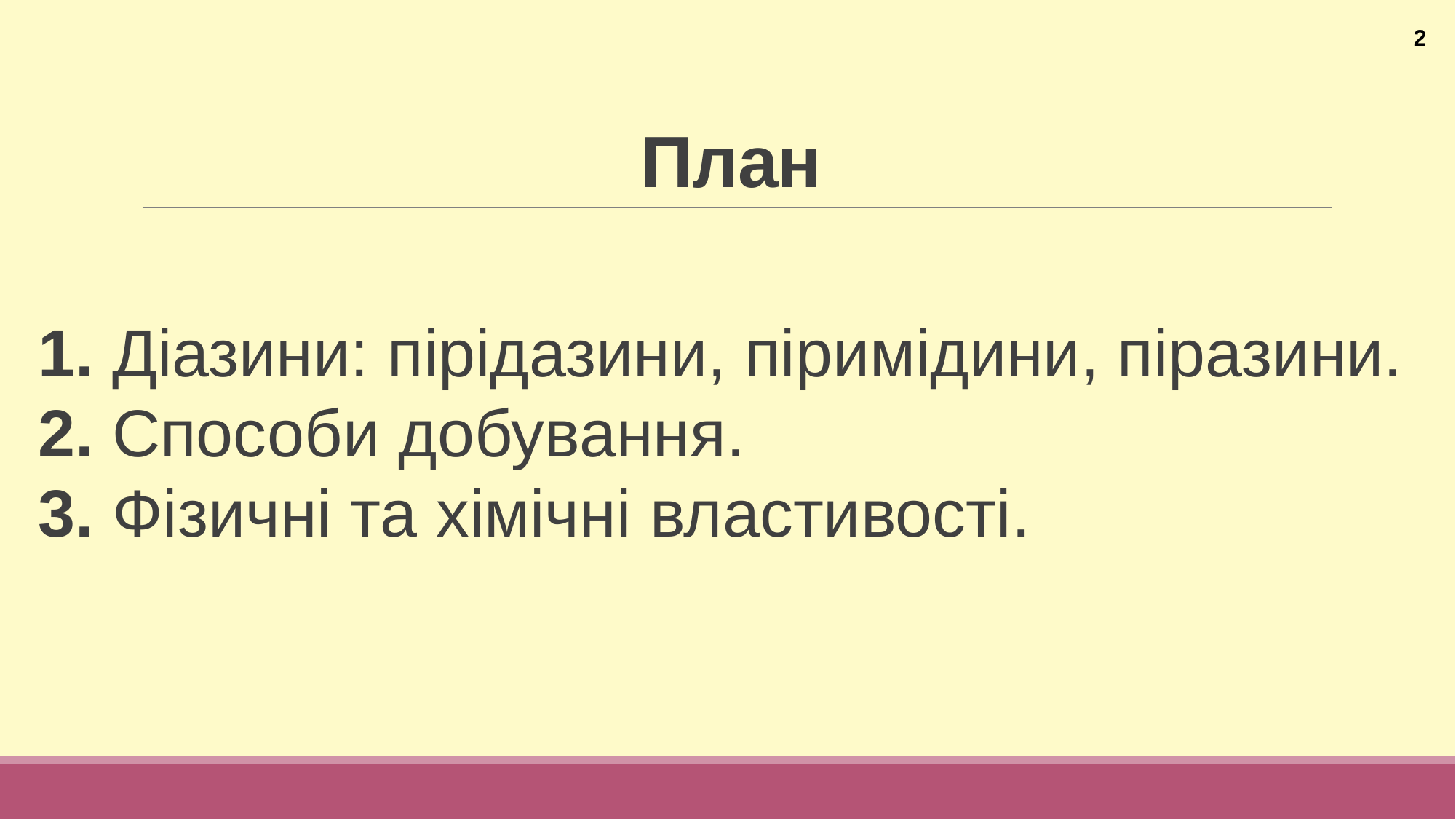

2
# План
1. Діазини: пірідазини, піримідини, піразини.
2. Способи добування.
3. Фізичні та хімічні властивості.